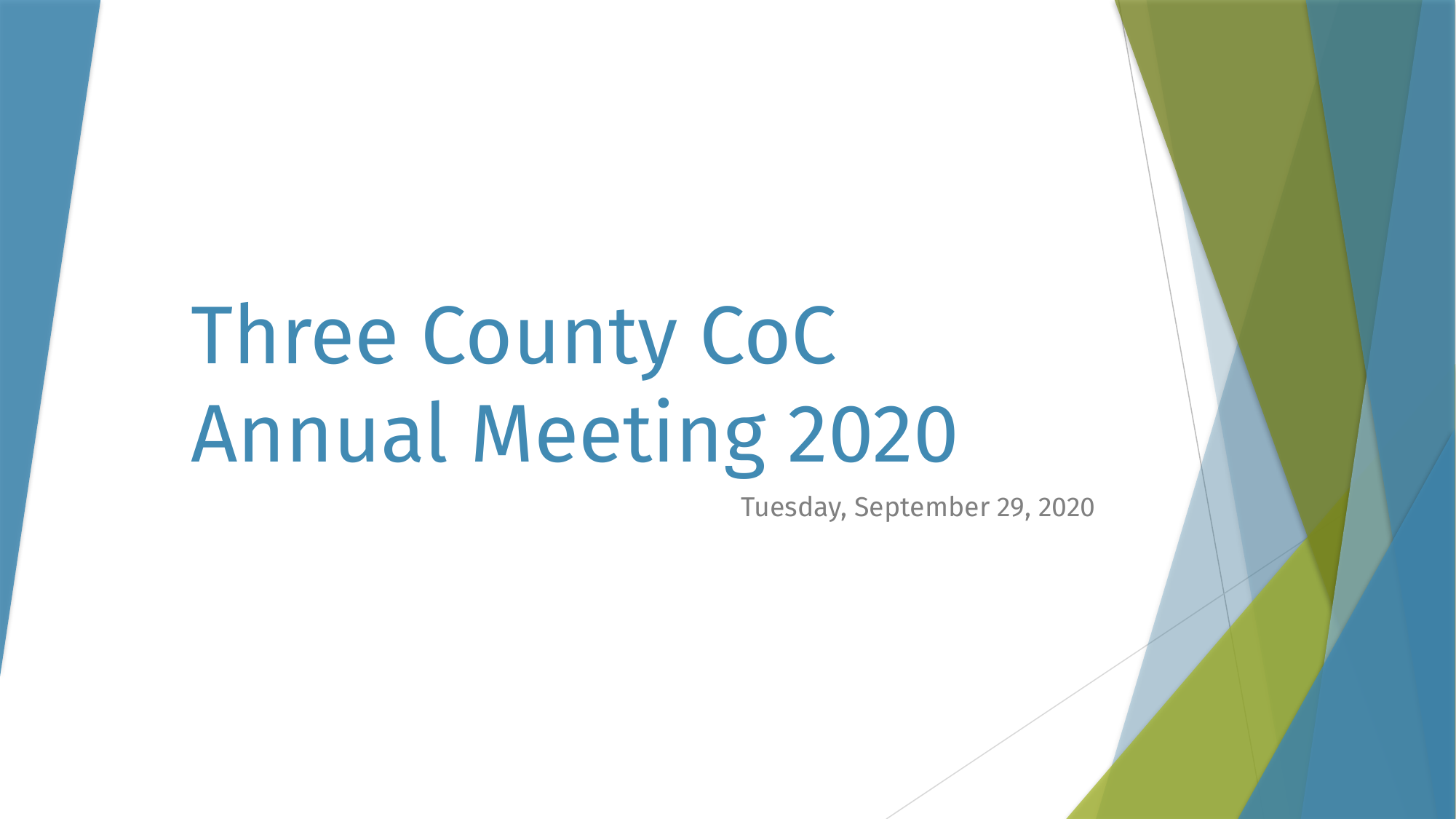

# Three County CoC Annual Meeting 2020
Tuesday, September 29, 2020